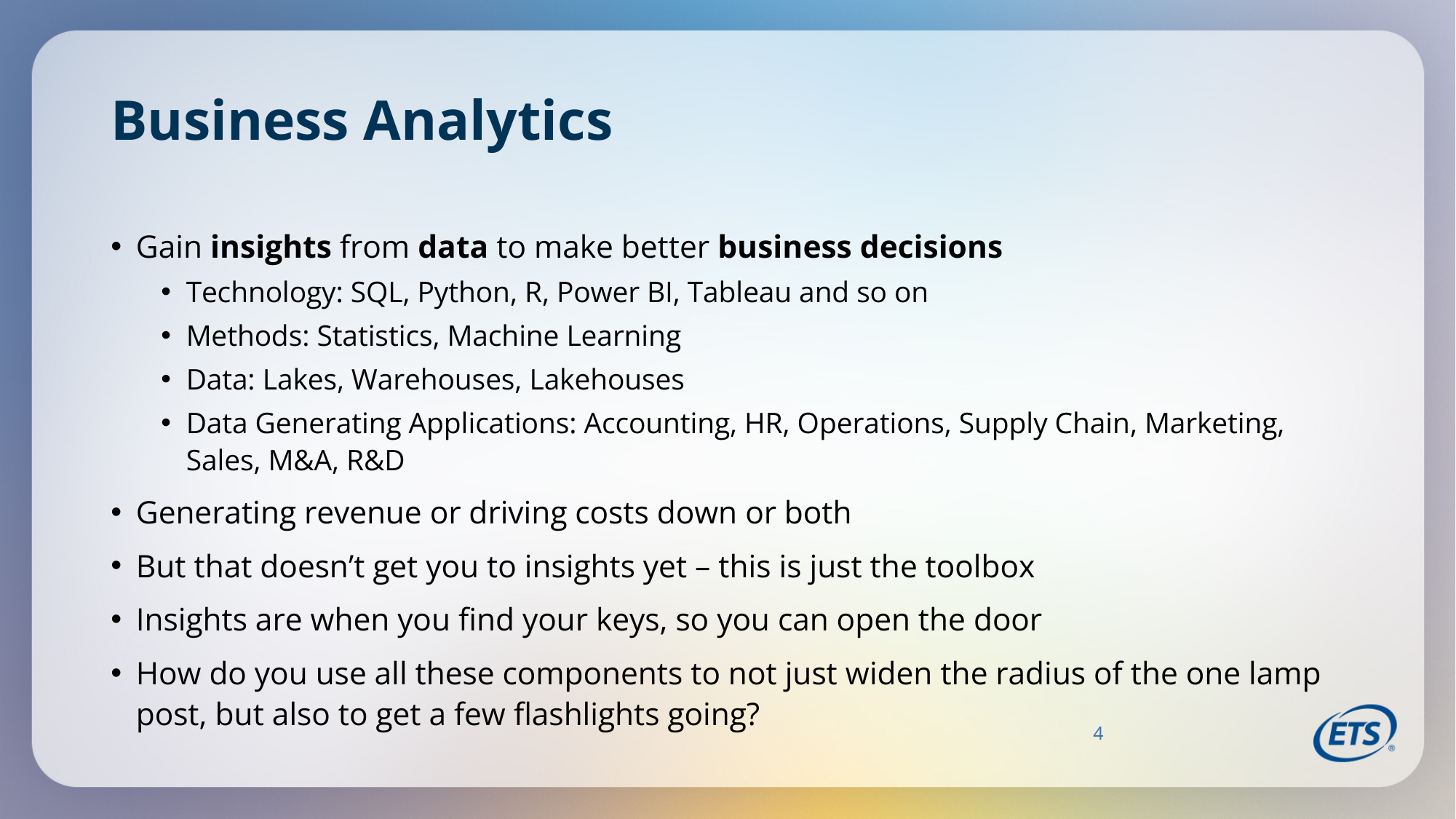

# Business Analytics
Gain insights from data to make better business decisions
Technology: SQL, Python, R, Power BI, Tableau and so on
Methods: Statistics, Machine Learning
Data: Lakes, Warehouses, Lakehouses
Data Generating Applications: Accounting, HR, Operations, Supply Chain, Marketing, Sales, M&A, R&D
Generating revenue or driving costs down or both
But that doesn’t get you to insights yet – this is just the toolbox
Insights are when you find your keys, so you can open the door
How do you use all these components to not just widen the radius of the one lamp post, but also to get a few flashlights going?
4